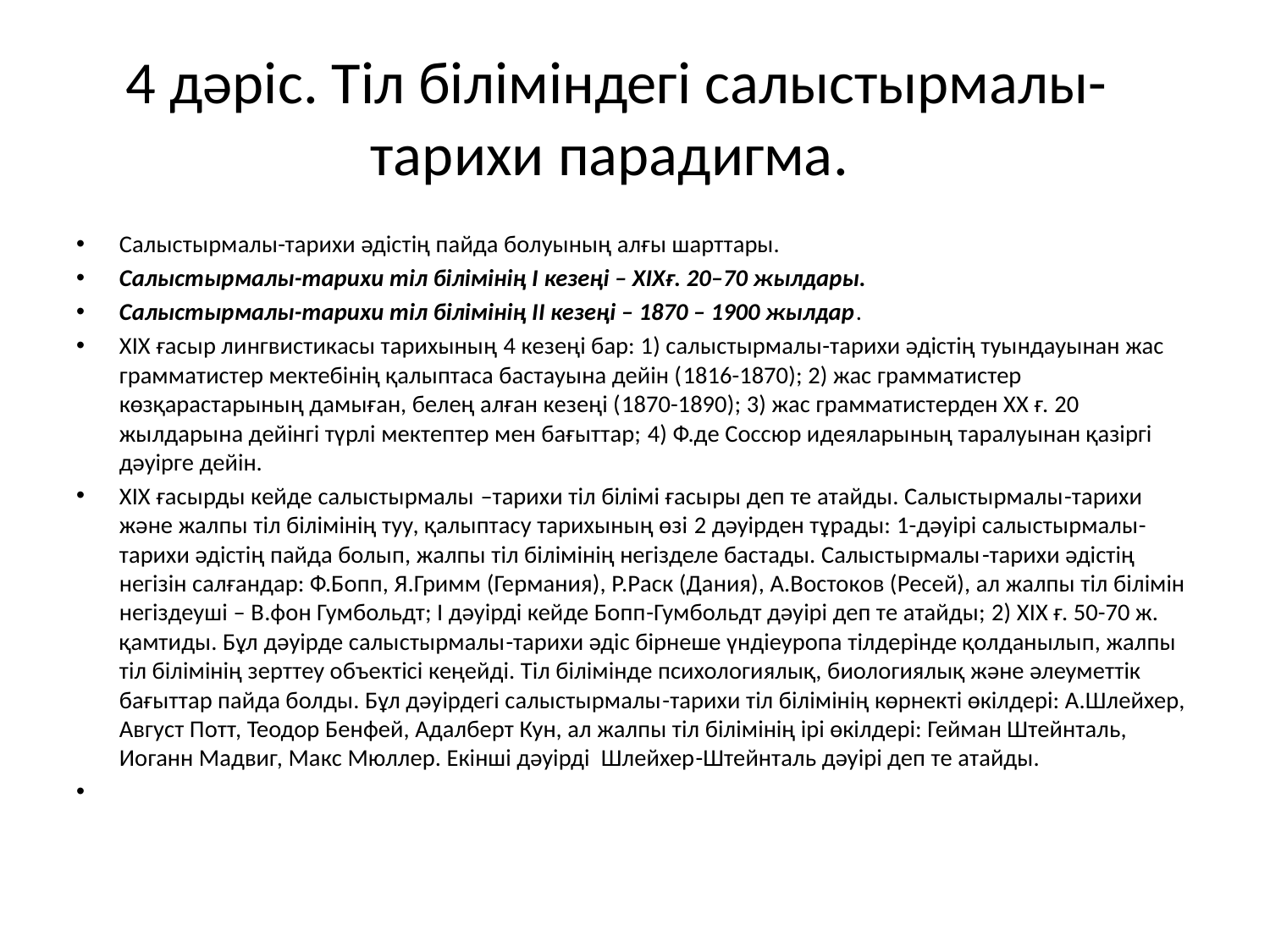

# 4 дәріс. Тіл біліміндегі салыстырмалы-тарихи парадигма.
Салыстырмалы-тарихи әдістің пайда болуының алғы шарттары.
Салыстырмалы-тарихи тіл білімінің І кезеңі – ХІХғ. 20–70 жылдары.
Cалыстырмалы-тарихи тіл білімінің ІІ кезеңі – 1870 – 1900 жылдар.
ХІХ ғасыр лингвистикасы тарихының 4 кезеңі бар: 1) салыстырмалы-тарихи әдістің туындауынан жас грамматистер мектебінің қалыптаса бастауына дейін (1816-1870); 2) жас грамматистер көзқарастарының дамыған, белең алған кезеңі (1870-1890); 3) жас грамматистерден ХХ ғ. 20 жылдарына дейінгі түрлі мектептер мен бағыттар; 4) Ф.де Соссюр идеяларының таралуынан қазіргі дәуірге дейін.
ХІХ ғасырды кейде салыстырмалы –тарихи тіл білімі ғасыры деп те атайды. Салыстырмалы-тарихи және жалпы тіл білімінің туу, қалыптасу тарихының өзі 2 дәуірден тұрады: 1-дәуірі салыстырмалы-тарихи әдістің пайда болып, жалпы тіл білімінің негізделе бастады. Салыстырмалы-тарихи әдістің негізін салғандар: Ф.Бопп, Я.Гримм (Германия), Р.Раск (Дания), А.Востоков (Ресей), ал жалпы тіл білімін негіздеуші – В.фон Гумбольдт; І дәуірді кейде Бопп-Гумбольдт дәуірі деп те атайды; 2) ХІХ ғ. 50-70 ж. қамтиды. Бұл дәуірде салыстырмалы-тарихи әдіс бірнеше үндіеуропа тілдерінде қолданылып, жалпы тіл білімінің зерттеу объектісі кеңейді. Тіл білімінде психологиялық, биологиялық және әлеуметтік бағыттар пайда болды. Бұл дәуірдегі салыстырмалы-тарихи тіл білімінің көрнекті өкілдері: А.Шлейхер, Август Потт, Теодор Бенфей, Адалберт Кун, ал жалпы тіл білімінің ірі өкілдері: Гейман Штейнталь, Иоганн Мадвиг, Макс Мюллер. Екінші дәуірді  Шлейхер-Штейнталь дәуірі деп те атайды.